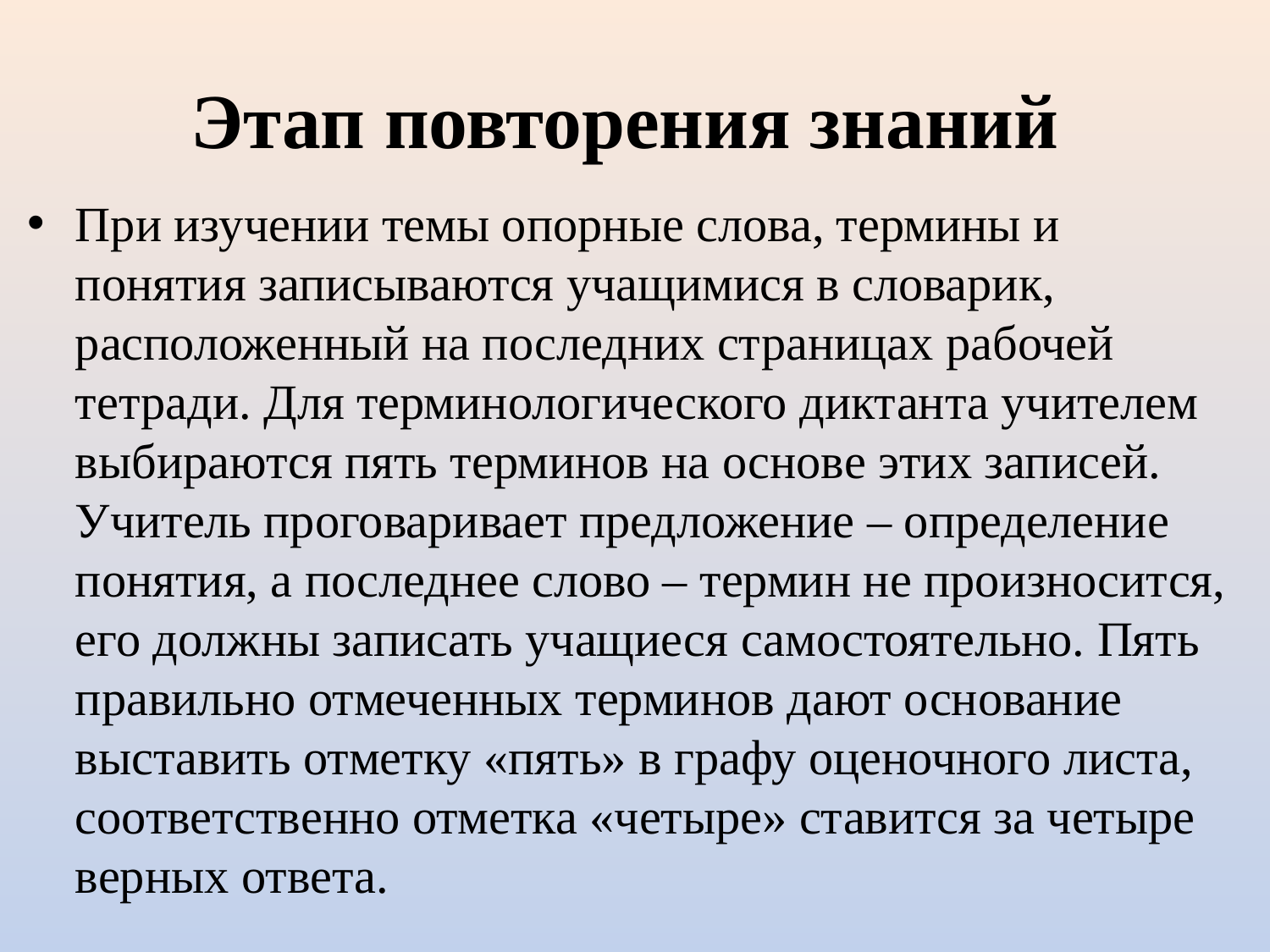

# Этап повторения знаний
При изучении темы опорные слова, термины и понятия записываются учащимися в словарик, расположенный на последних страницах рабочей тетради. Для терминологического диктанта учителем выбираются пять терминов на основе этих записей. Учитель проговаривает предложение – определение понятия, а последнее слово – термин не произносится, его должны записать учащиеся самостоятельно. Пять правильно отмеченных терминов дают основание выставить отметку «пять» в графу оценочного листа, соответственно отметка «четыре» ставится за четыре верных ответа.